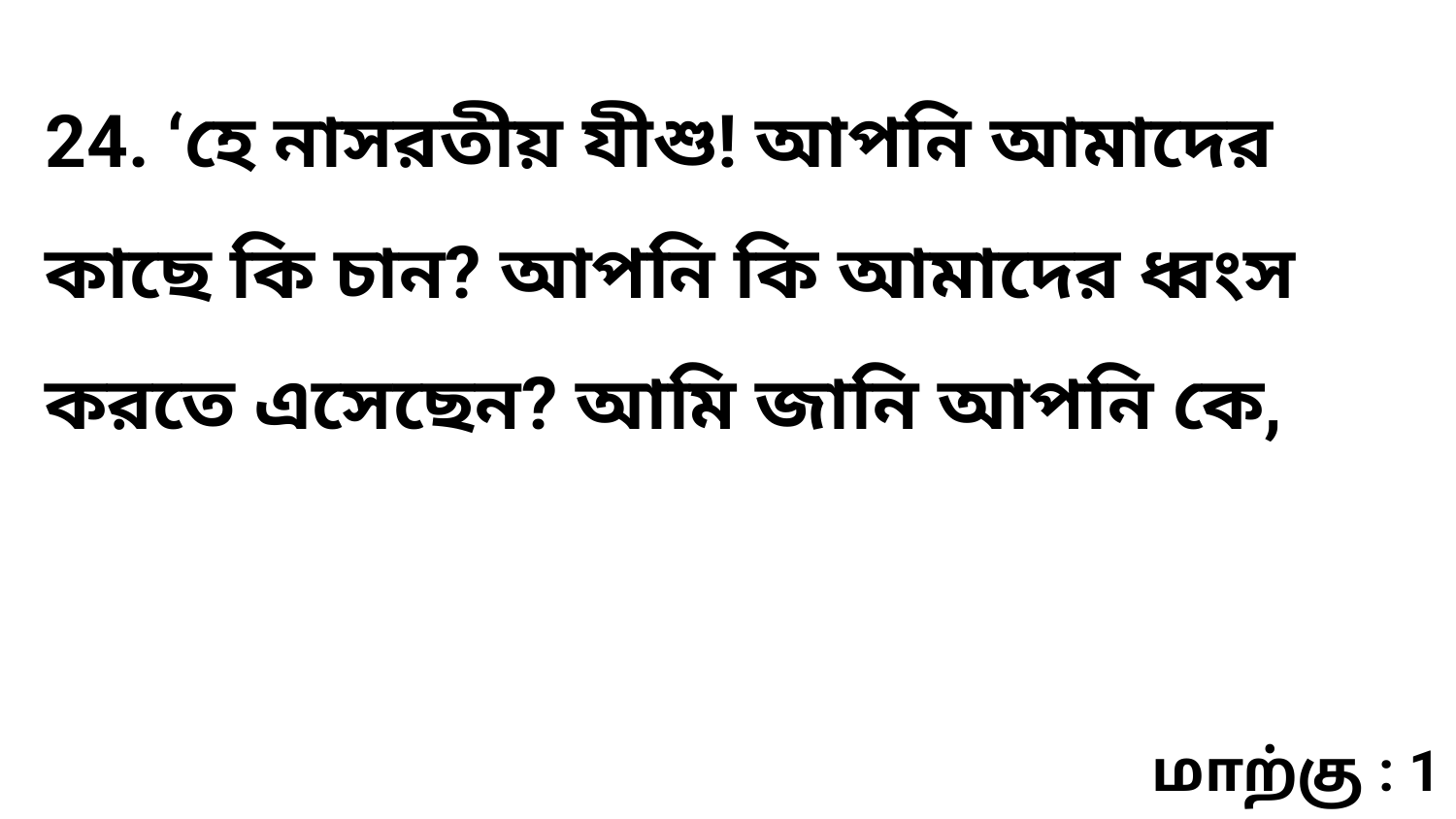

24. ‘হে নাসরতীয় যীশু! আপনি আমাদের কাছে কি চান? আপনি কি আমাদের ধ্বংস করতে এসেছেন? আমি জানি আপনি কে,
மாற்கு : 1